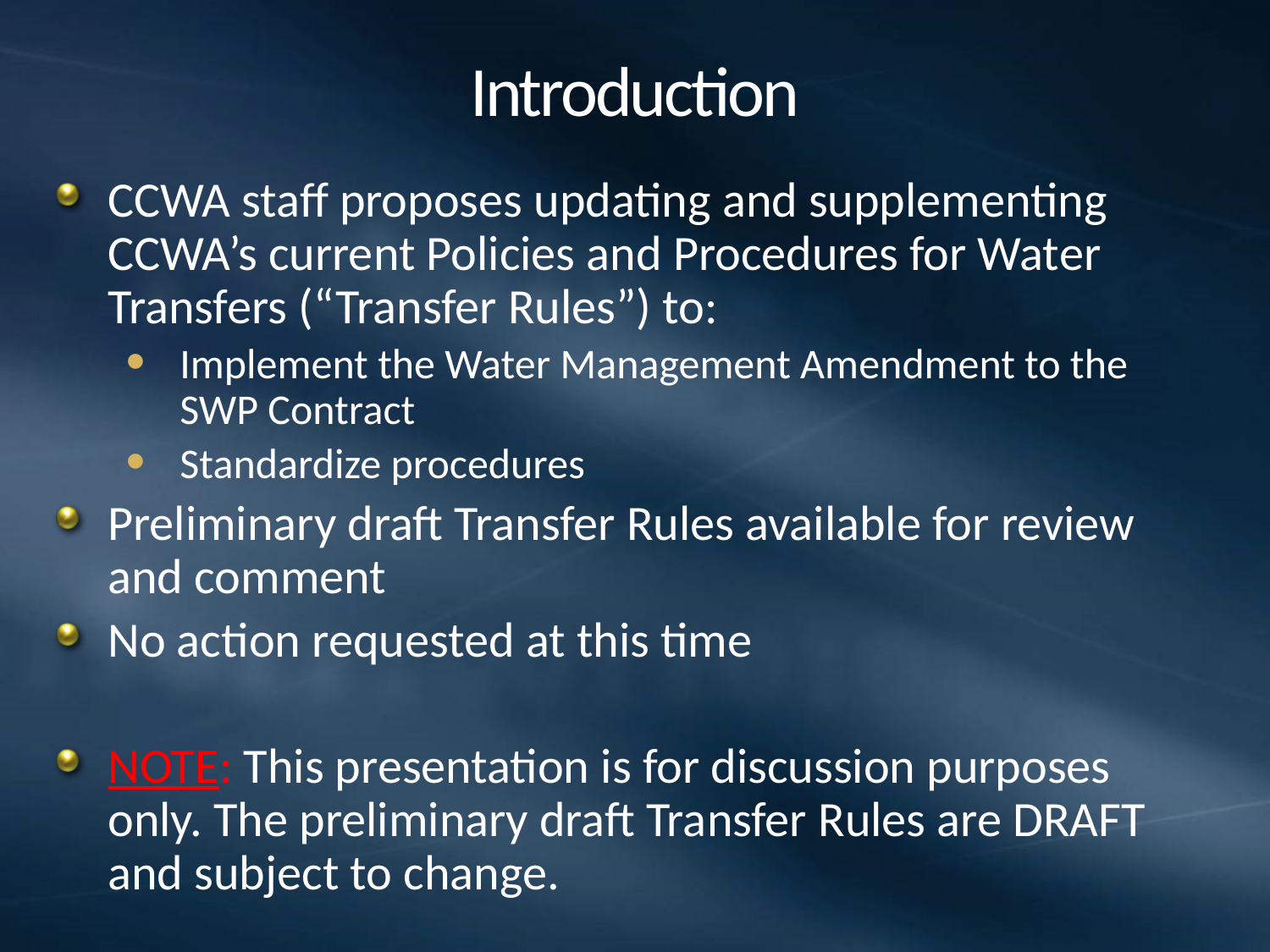

# Introduction
CCWA staff proposes updating and supplementing CCWA’s current Policies and Procedures for Water Transfers (“Transfer Rules”) to:
Implement the Water Management Amendment to the SWP Contract
Standardize procedures
Preliminary draft Transfer Rules available for review and comment
No action requested at this time

NOTE: This presentation is for discussion purposes only. The preliminary draft Transfer Rules are DRAFT and subject to change.